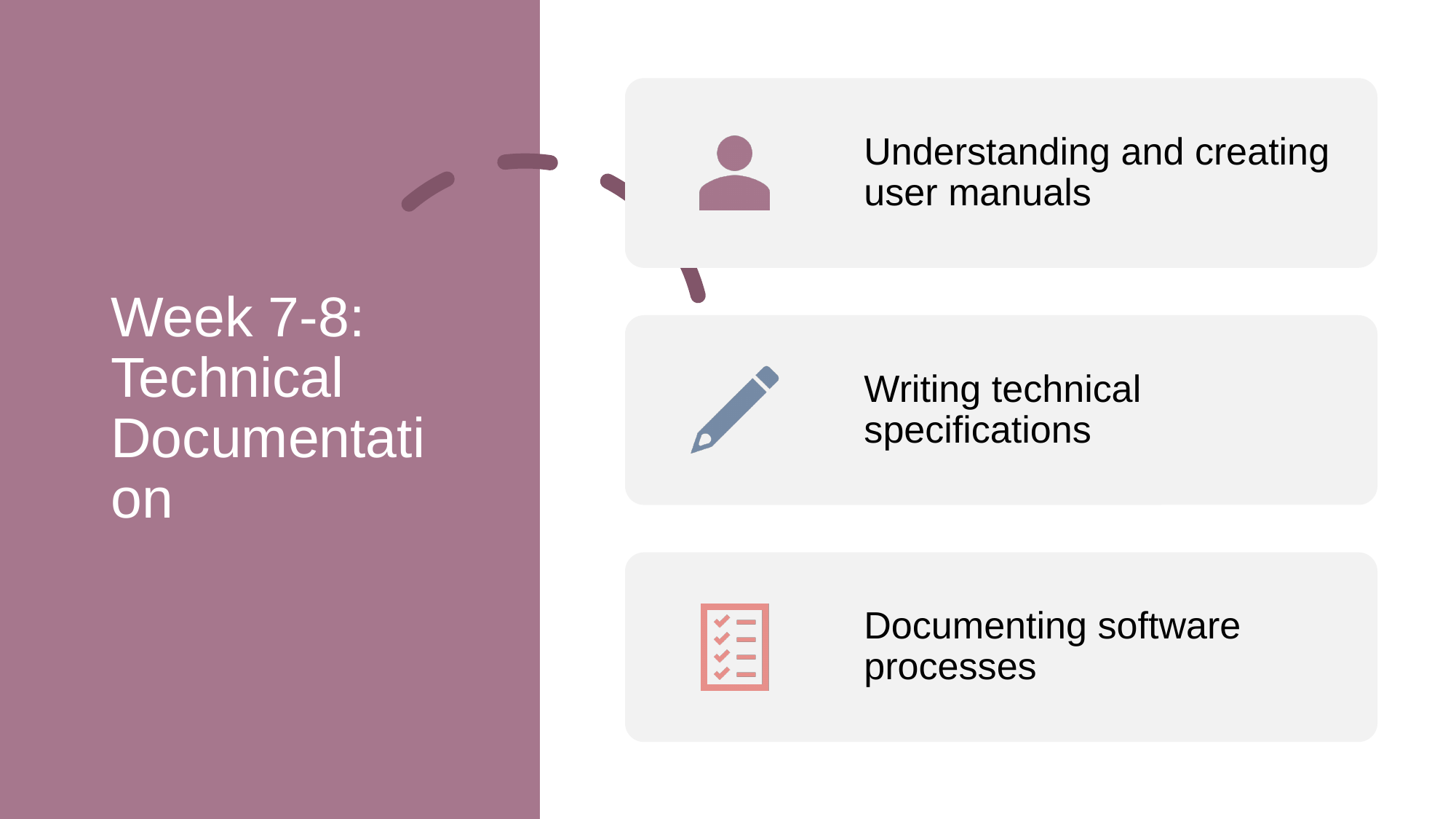

# Week 7-8: Technical Documentation
Understanding and creating user manuals
Writing technical specifications
Documenting software processes